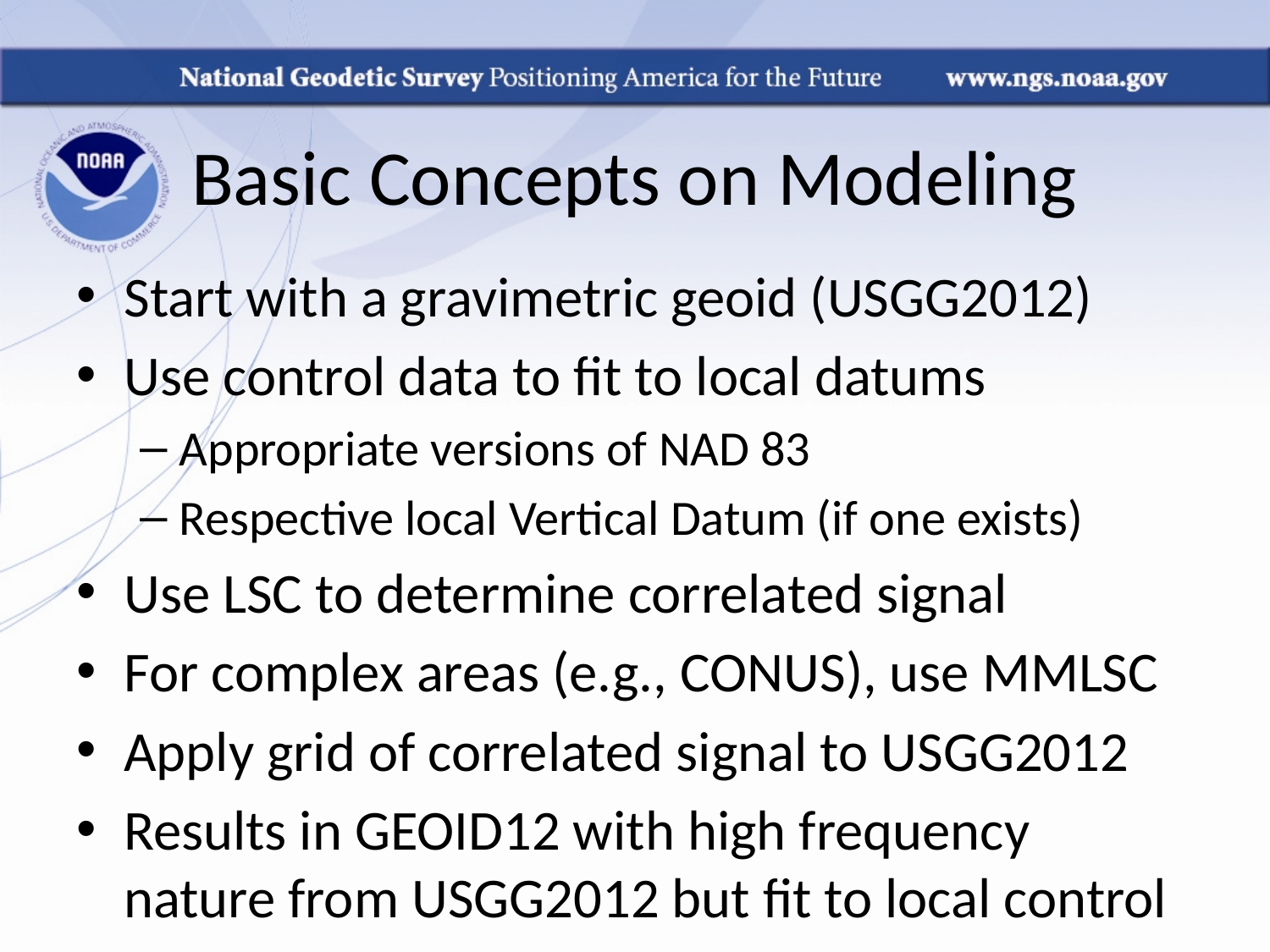

# Basic Concepts on Modeling
Start with a gravimetric geoid (USGG2012)
Use control data to fit to local datums
Appropriate versions of NAD 83
Respective local Vertical Datum (if one exists)
Use LSC to determine correlated signal
For complex areas (e.g., CONUS), use MMLSC
Apply grid of correlated signal to USGG2012
Results in GEOID12 with high frequency nature from USGG2012 but fit to local control